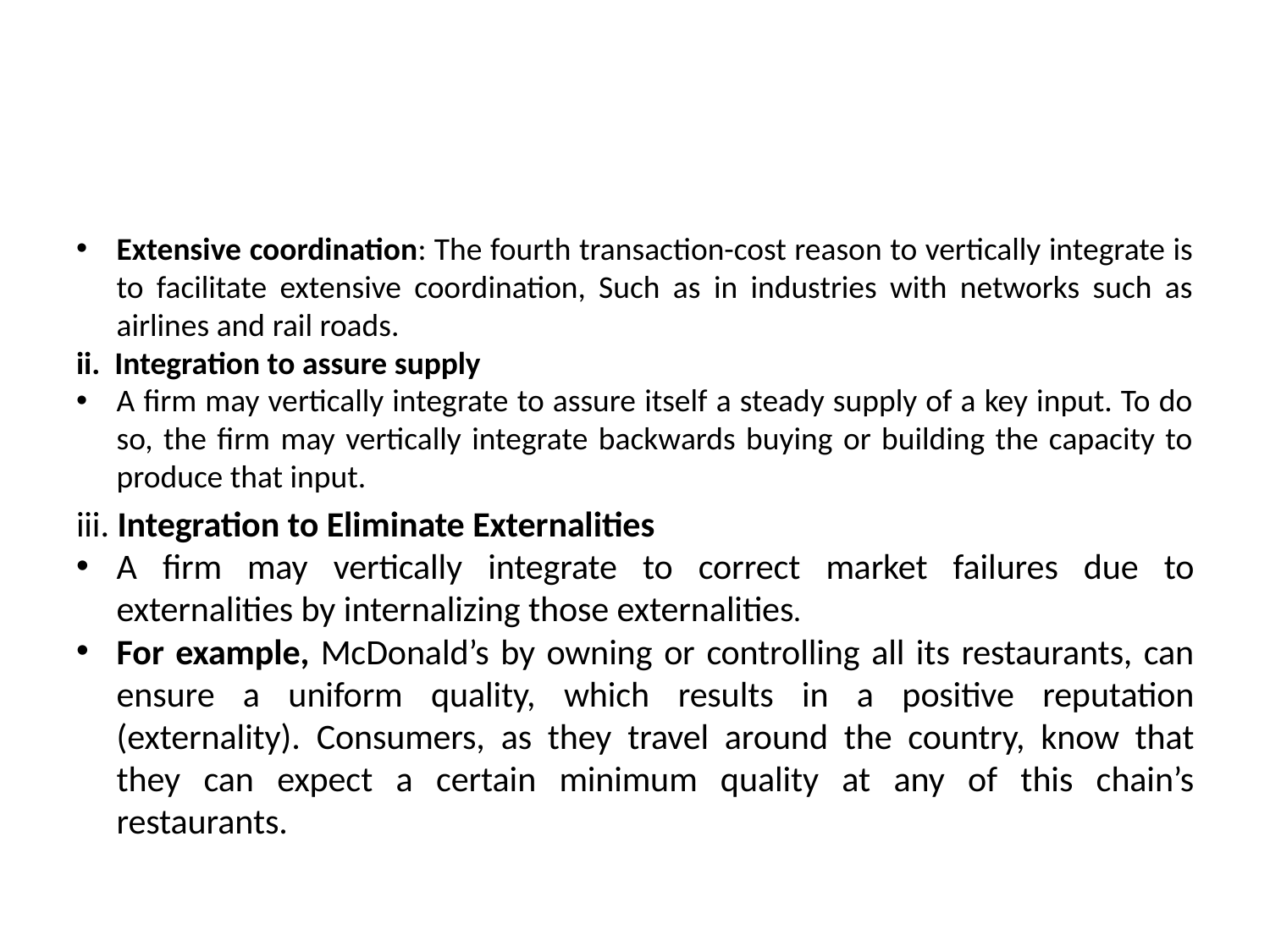

#
Extensive coordination: The fourth transaction-cost reason to vertically integrate is to facilitate extensive coordination, Such as in industries with networks such as airlines and rail roads.
ii.  Integration to assure supply
A firm may vertically integrate to assure itself a steady supply of a key input. To do so, the firm may vertically integrate backwards buying or building the capacity to produce that input.
iii. Integration to Eliminate Externalities
A firm may vertically integrate to correct market failures due to externalities by internalizing those externalities.
For example, McDonald’s by owning or controlling all its restaurants, can ensure a uniform quality, which results in a positive reputation (externality). Consumers, as they travel around the country, know that they can expect a certain minimum quality at any of this chain’s restaurants.